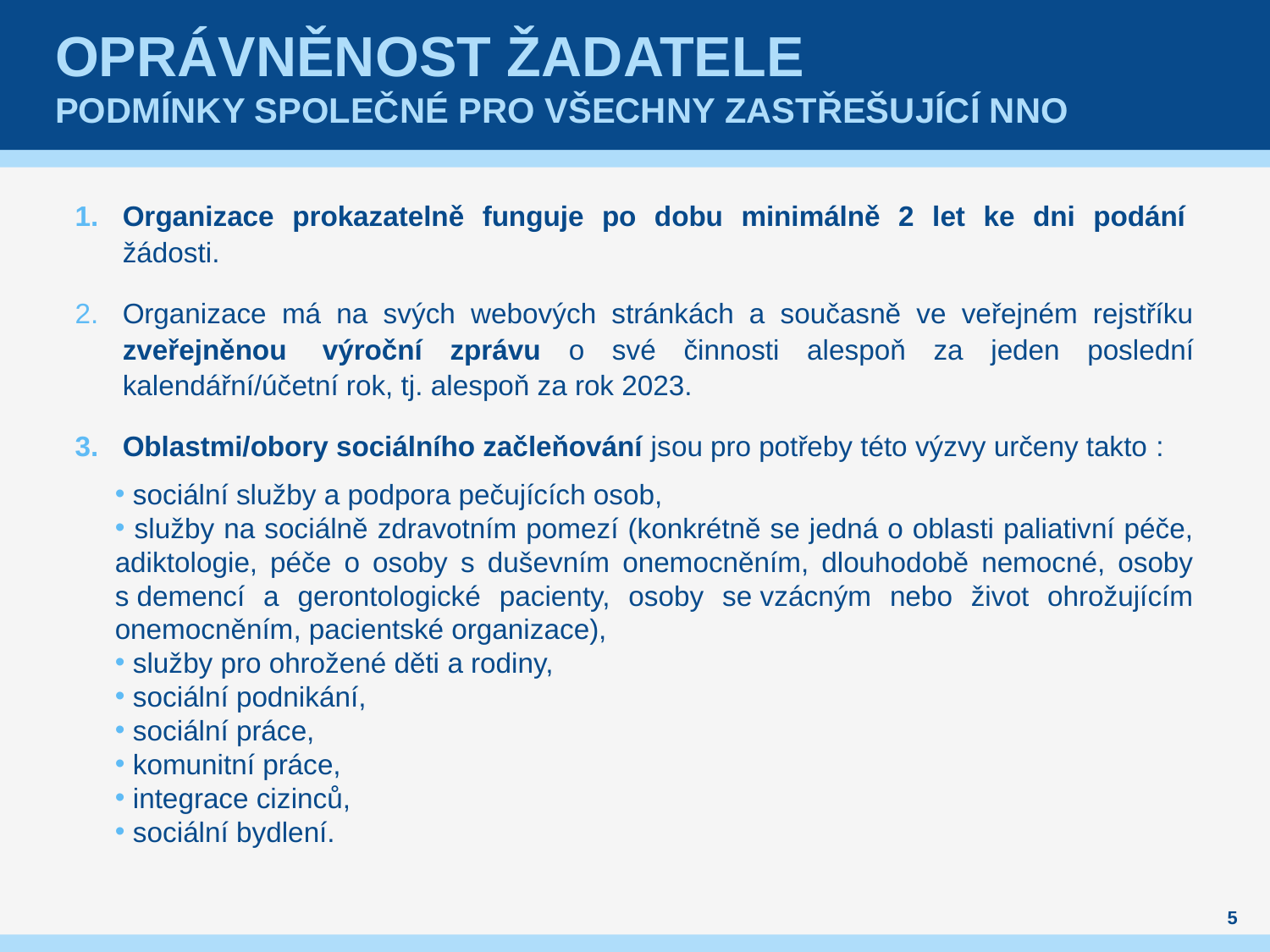

# Oprávněnost žadatele podmínky společné pro všechny zastřešující NNO
Organizace prokazatelně funguje po dobu minimálně 2 let ke dni podání  žádosti.
Organizace má na svých webových stránkách a současně ve veřejném rejstříku zveřejněnou  výroční zprávu o své činnosti alespoň za jeden poslední kalendářní/účetní rok, tj. alespoň za rok 2023.
Oblastmi/obory sociálního začleňování jsou pro potřeby této výzvy určeny takto :
 sociální služby a podpora pečujících osob,
 služby na sociálně zdravotním pomezí (konkrétně se jedná o oblasti paliativní péče, adiktologie, péče o osoby s duševním onemocněním, dlouhodobě nemocné, osoby s demencí a gerontologické pacienty, osoby se vzácným nebo život ohrožujícím onemocněním, pacientské organizace),
 služby pro ohrožené děti a rodiny,
 sociální podnikání,
 sociální práce,
 komunitní práce,
 integrace cizinců,
 sociální bydlení.
5